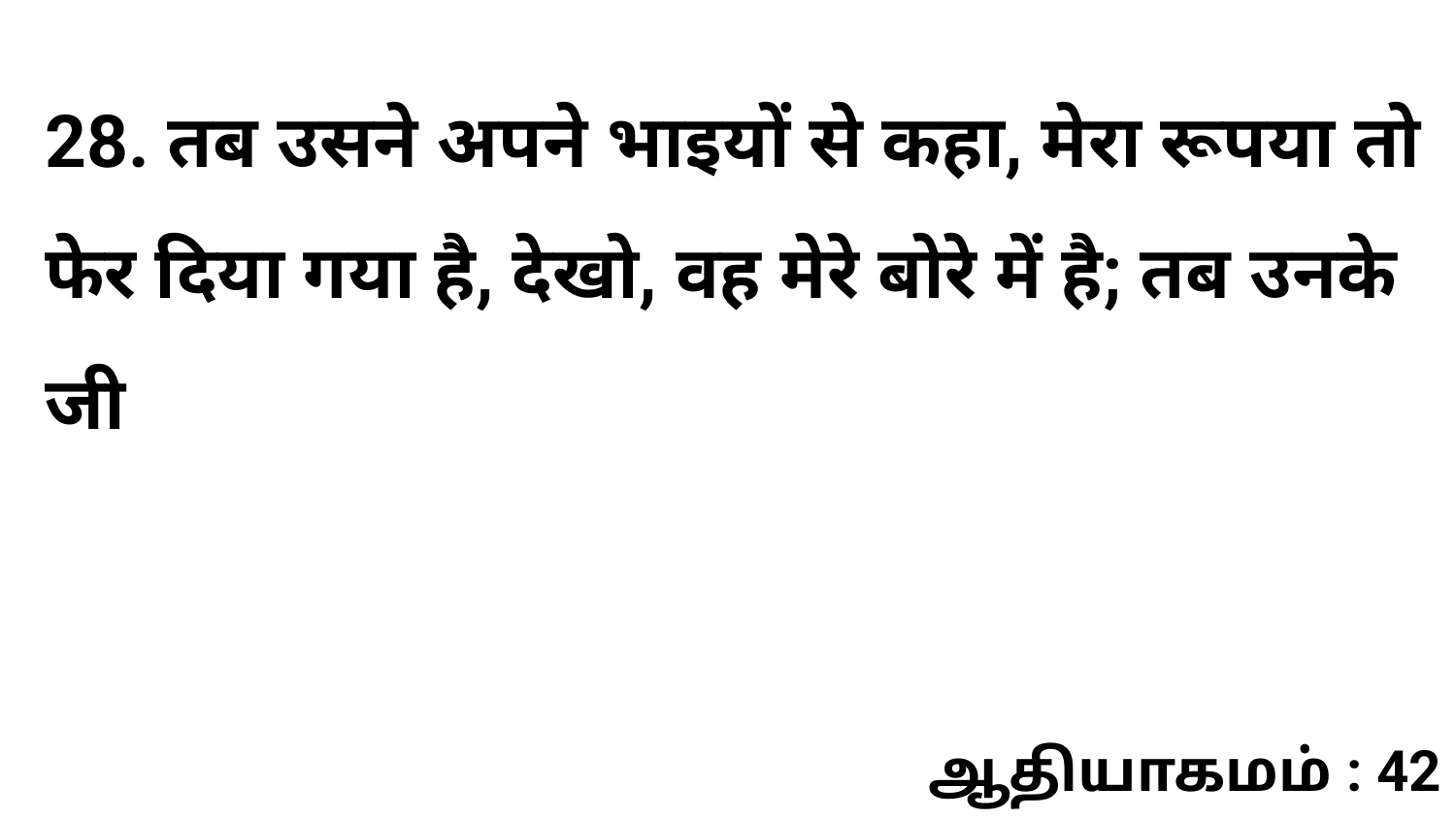

28. तब उसने अपने भाइयों से कहा, मेरा रूपया तो फेर दिया गया है, देखो, वह मेरे बोरे में है; तब उनके जी
ஆதியாகமம் : 42